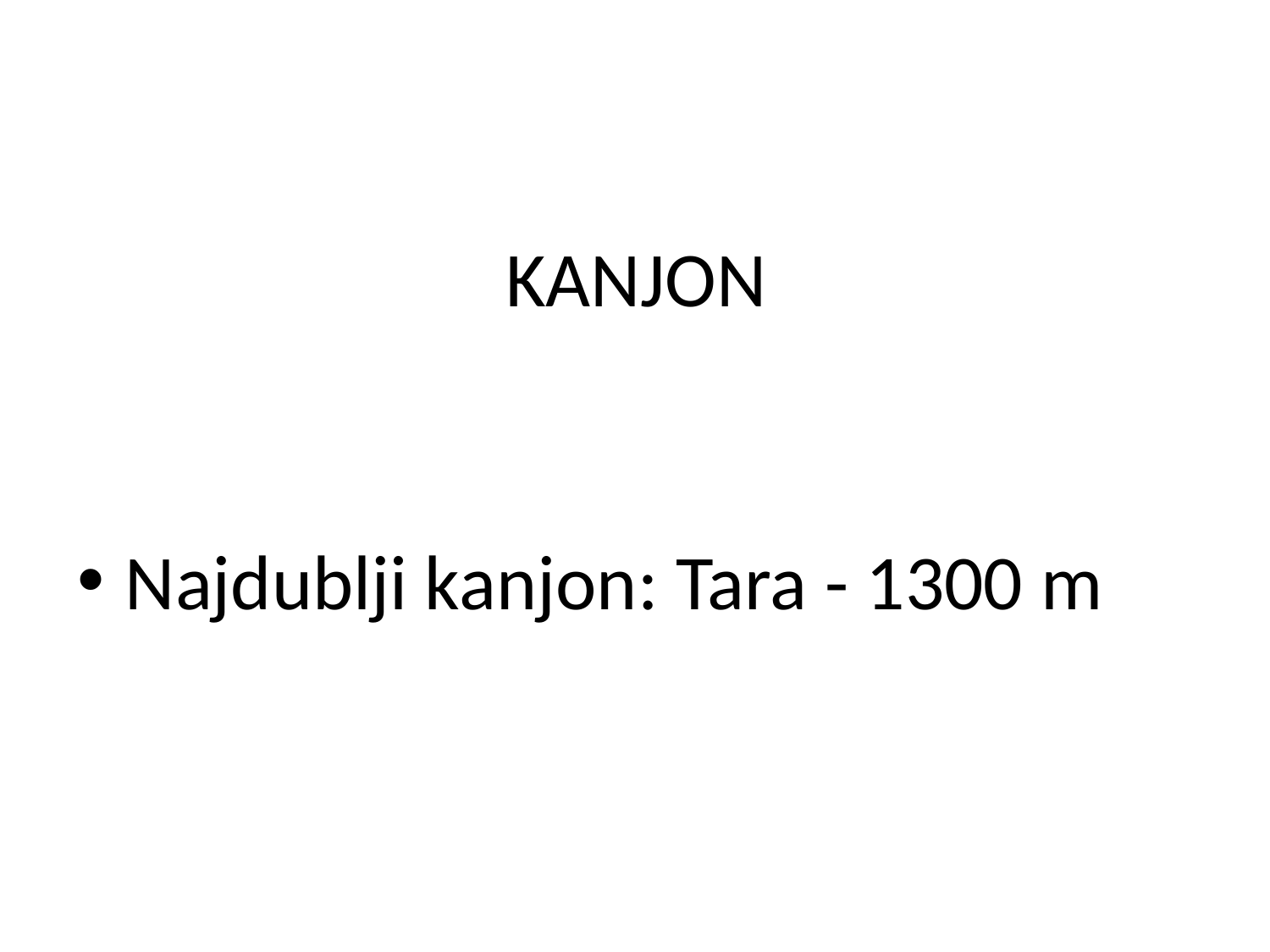

# KANJON
Najdublji kanjon: Tara - 1300 m